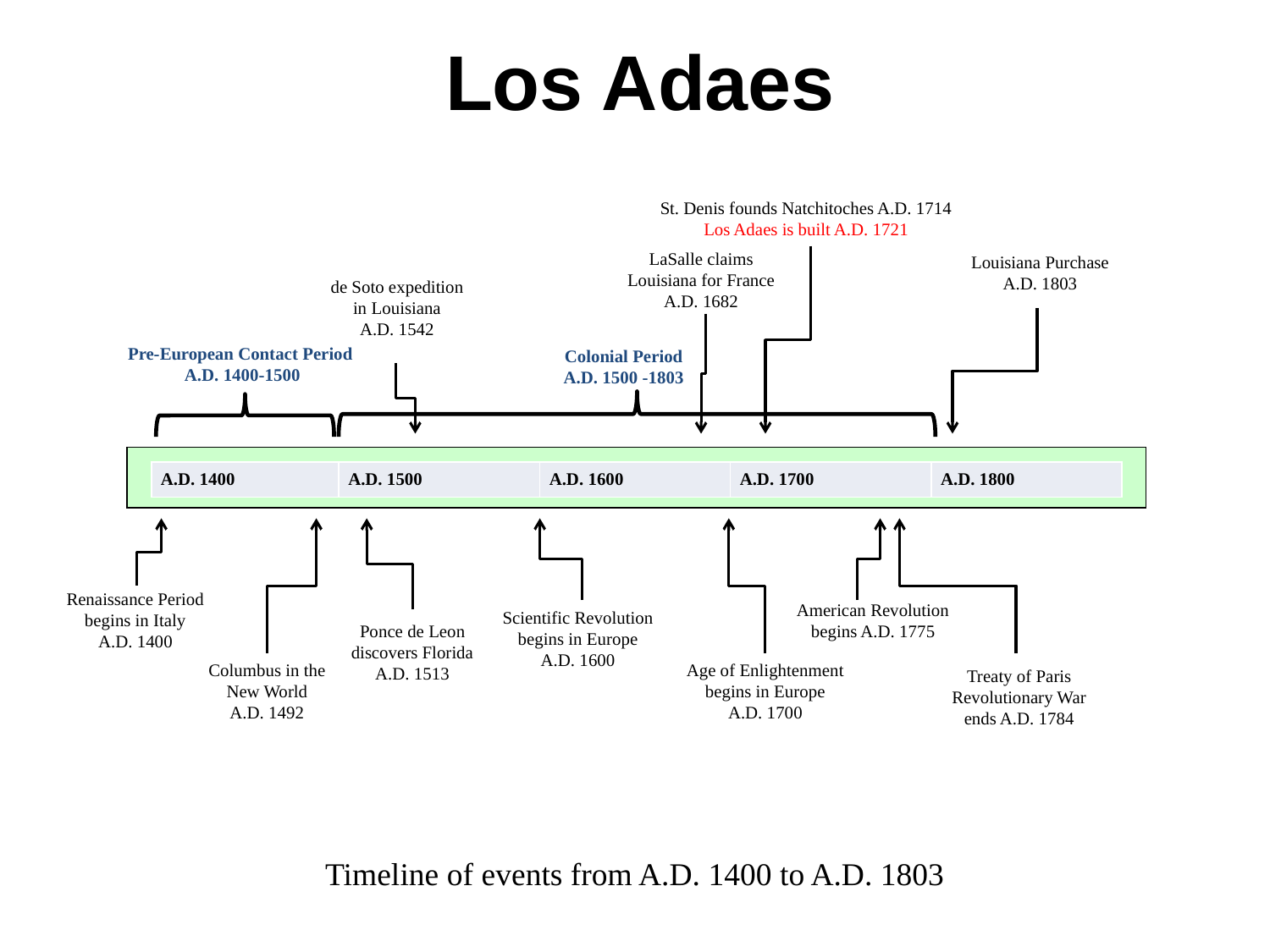

# Los Adaes

St. Denis founds Natchitoches A.D. 1714
Los Adaes is built A.D. 1721
LaSalle claims
Louisiana for France
A.D. 1682
Louisiana Purchase
A.D. 1803
de Soto expedition
in Louisiana
A.D. 1542

Pre-European Contact Period
A.D. 1400-1500
Colonial Period
A.D. 1500 -1803

| A.D. 1400 | A.D. 1500 | A.D. 1600 | A.D. 1700 | A.D. 1800 |
| --- | --- | --- | --- | --- |
Renaissance Period
begins in Italy
A.D. 1400
American Revolution
begins A.D. 1775
Scientific Revolution
begins in Europe
A.D. 1600
Ponce de Leon
discovers Florida
A.D. 1513
Columbus in the
New World
A.D. 1492
Age of Enlightenment
begins in Europe
A.D. 1700
Treaty of Paris
Revolutionary War
ends A.D. 1784
Timeline of events from A.D. 1400 to A.D. 1803